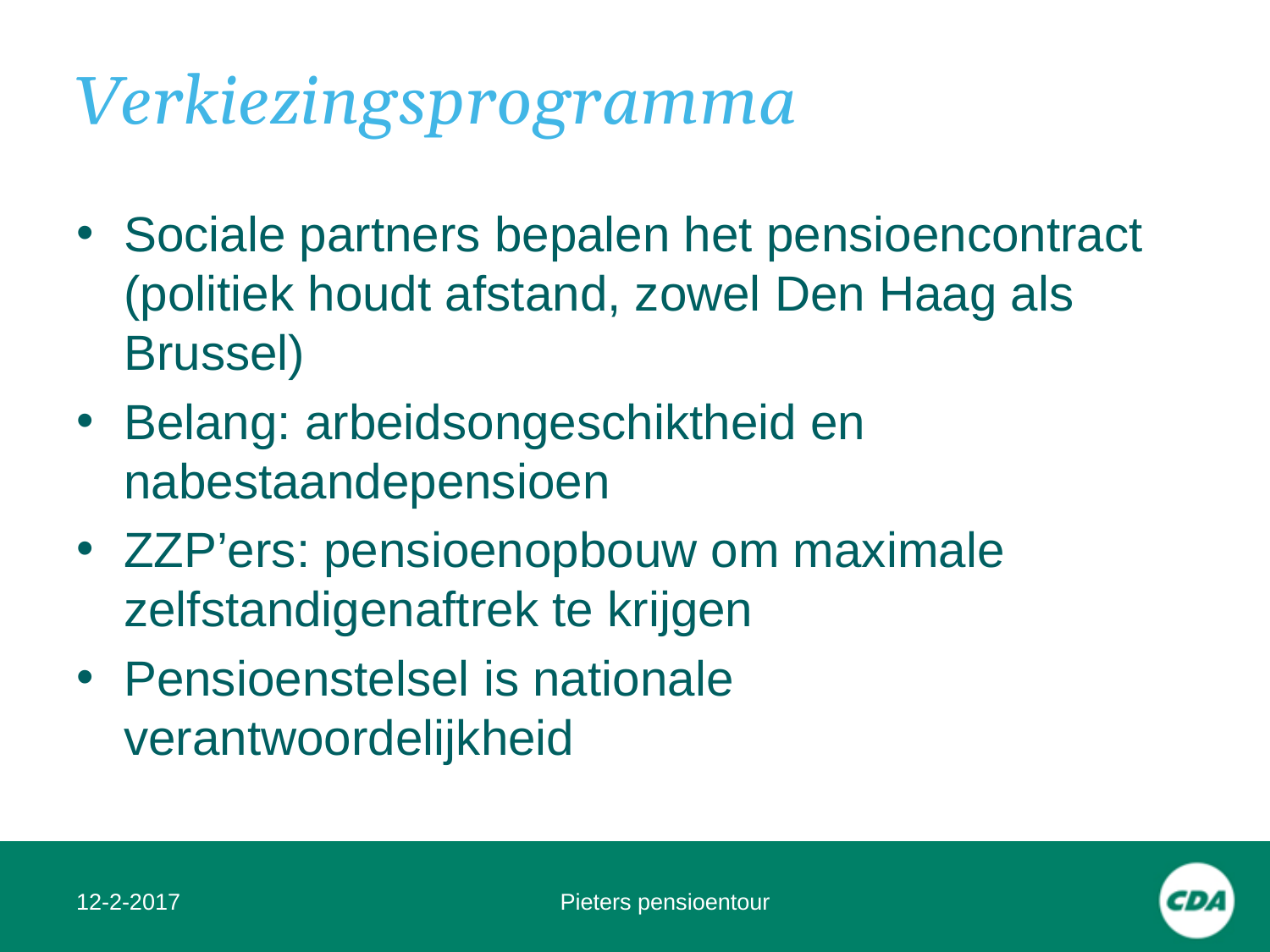

# Verkiezingsprogramma
Sociale partners bepalen het pensioencontract (politiek houdt afstand, zowel Den Haag als Brussel)
Belang: arbeidsongeschiktheid en nabestaandepensioen
ZZP’ers: pensioenopbouw om maximale zelfstandigenaftrek te krijgen
Pensioenstelsel is nationale verantwoordelijkheid
12-2-2017
Pieters pensioentour